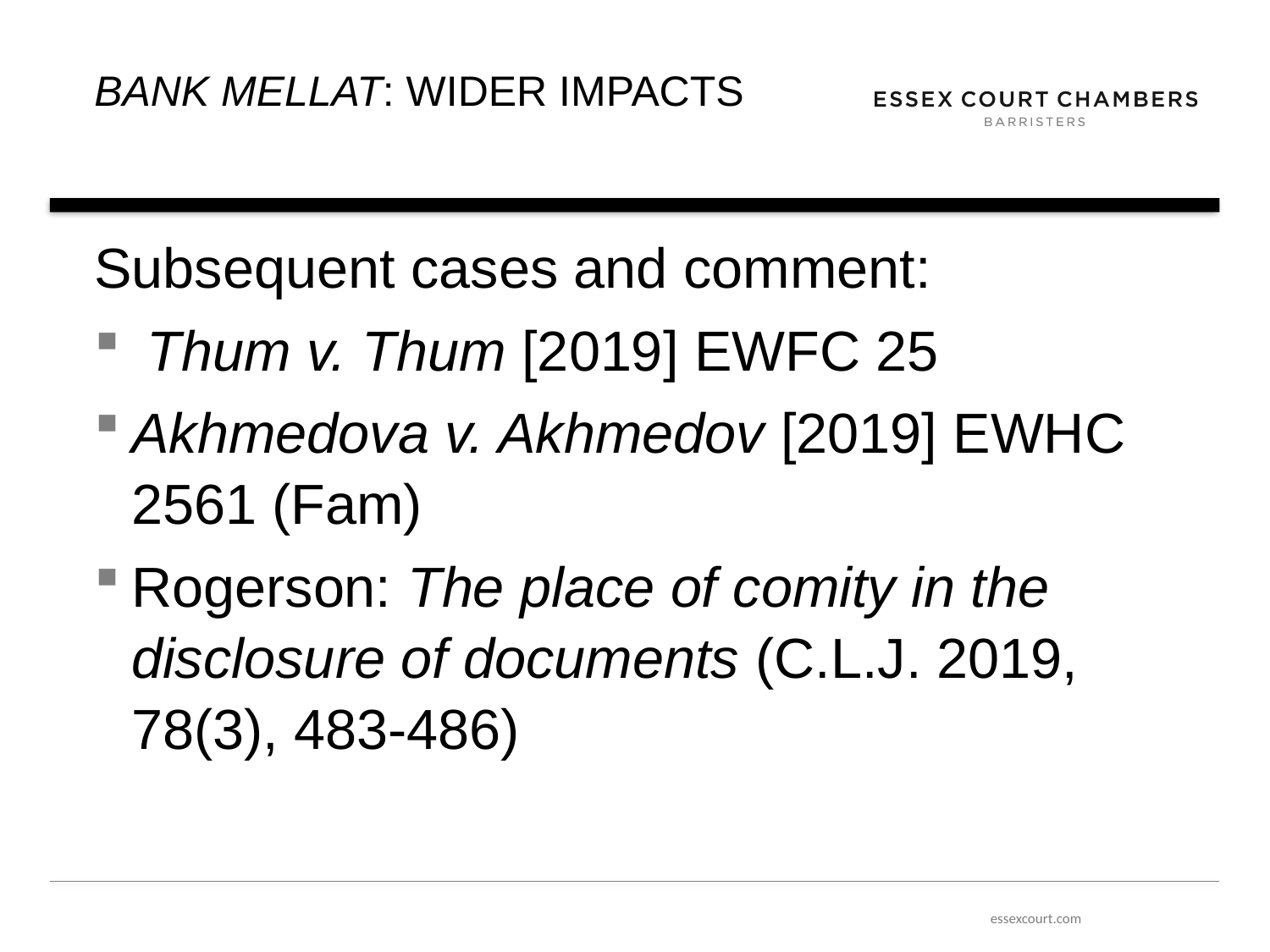

# Bank mellat: wider impacts
Subsequent cases and comment:
 Thum v. Thum [2019] EWFC 25
Akhmedova v. Akhmedov [2019] EWHC 2561 (Fam)
Rogerson: The place of comity in the disclosure of documents (C.L.J. 2019, 78(3), 483-486)